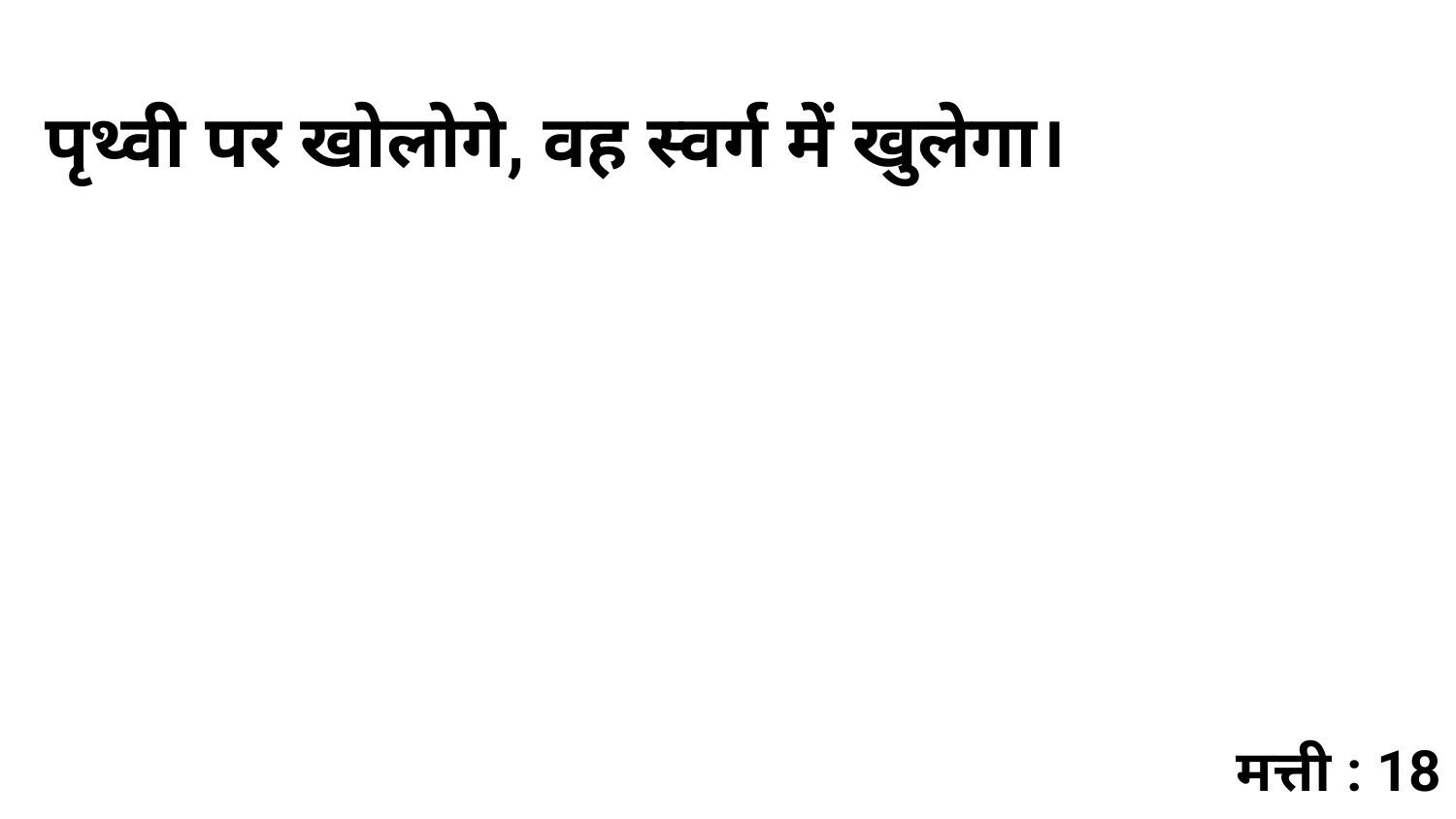

पृथ्वी पर खोलोगे, वह स्वर्ग में खुलेगा।
मत्ती : 18